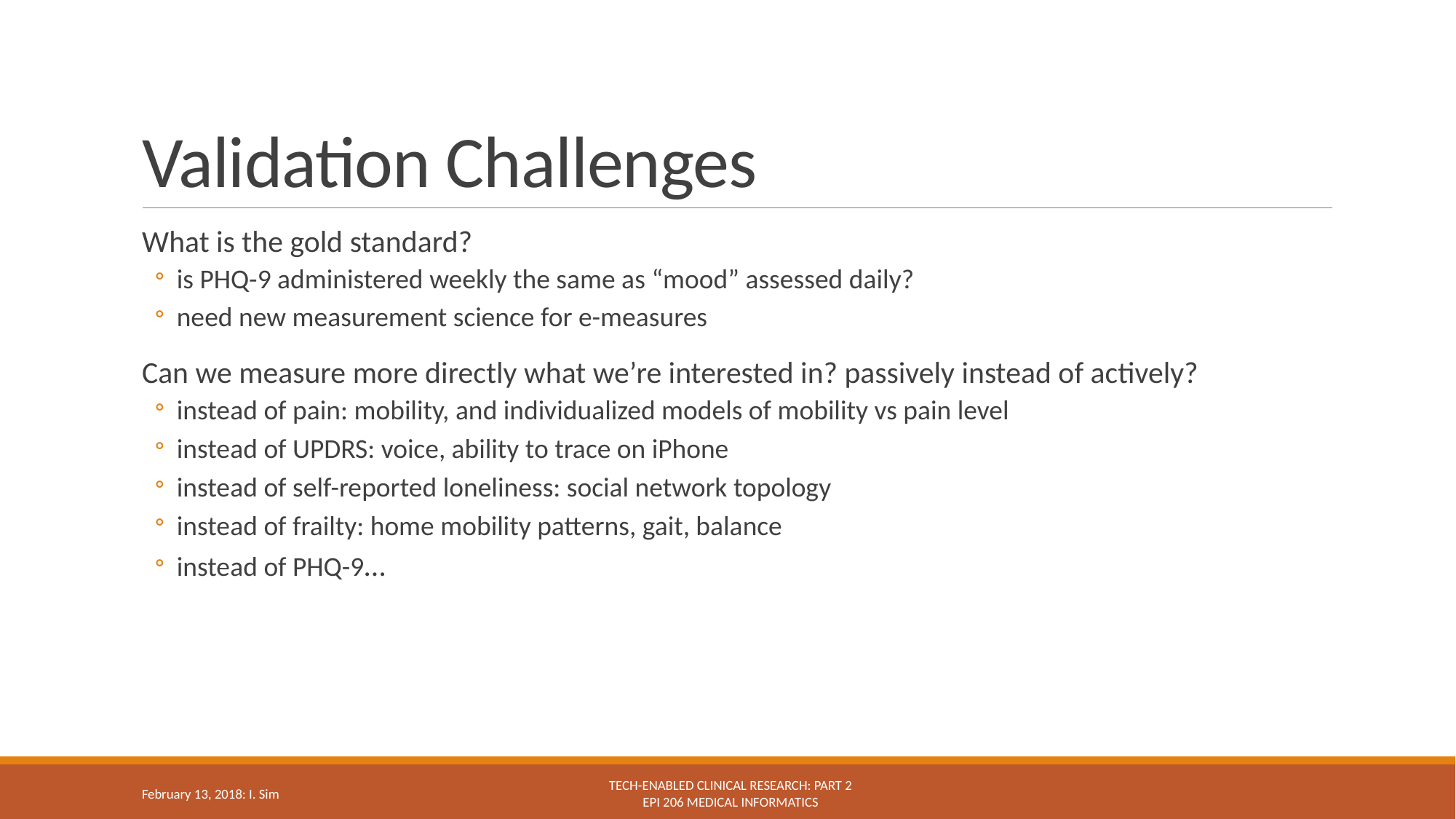

# Validation Challenges
What is the gold standard?
is PHQ-9 administered weekly the same as “mood” assessed daily?
need new measurement science for e-measures
Can we measure more directly what we’re interested in? passively instead of actively?
instead of pain: mobility, and individualized models of mobility vs pain level
instead of UPDRS: voice, ability to trace on iPhone
instead of self-reported loneliness: social network topology
instead of frailty: home mobility patterns, gait, balance
instead of PHQ-9…
Tech-enabled clinical research: Part 2
Epi 206 Medical Informatics
February 13, 2018: I. Sim